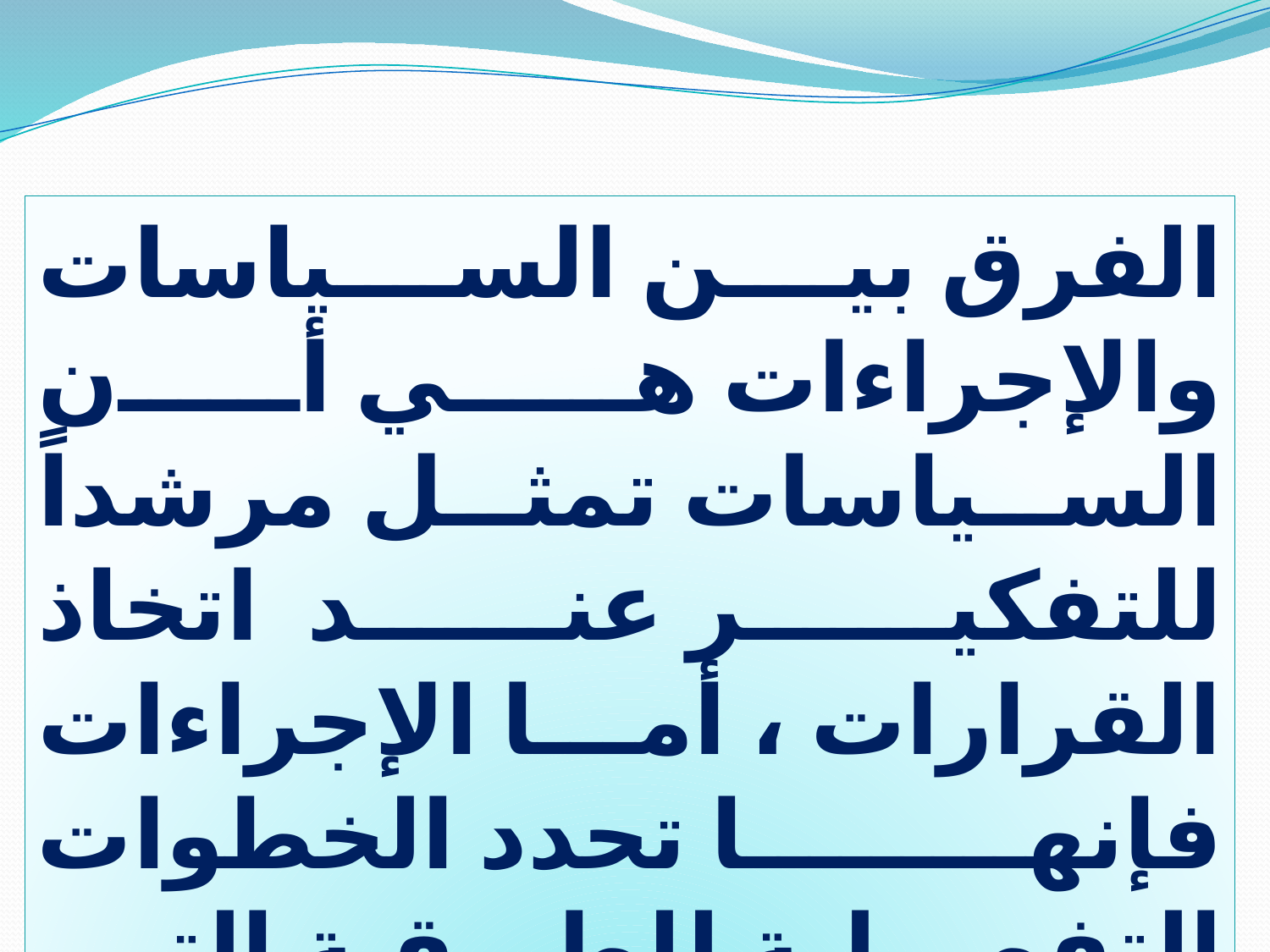

الفرق بين السياسات والإجراءات هي أن السياسات تمثل مرشداً للتفكير عند  اتخاذ القرارات ، أما الإجراءات فإنها تحدد الخطوات التفصيلية للطريقة التي تنفذ بها الأعمال .